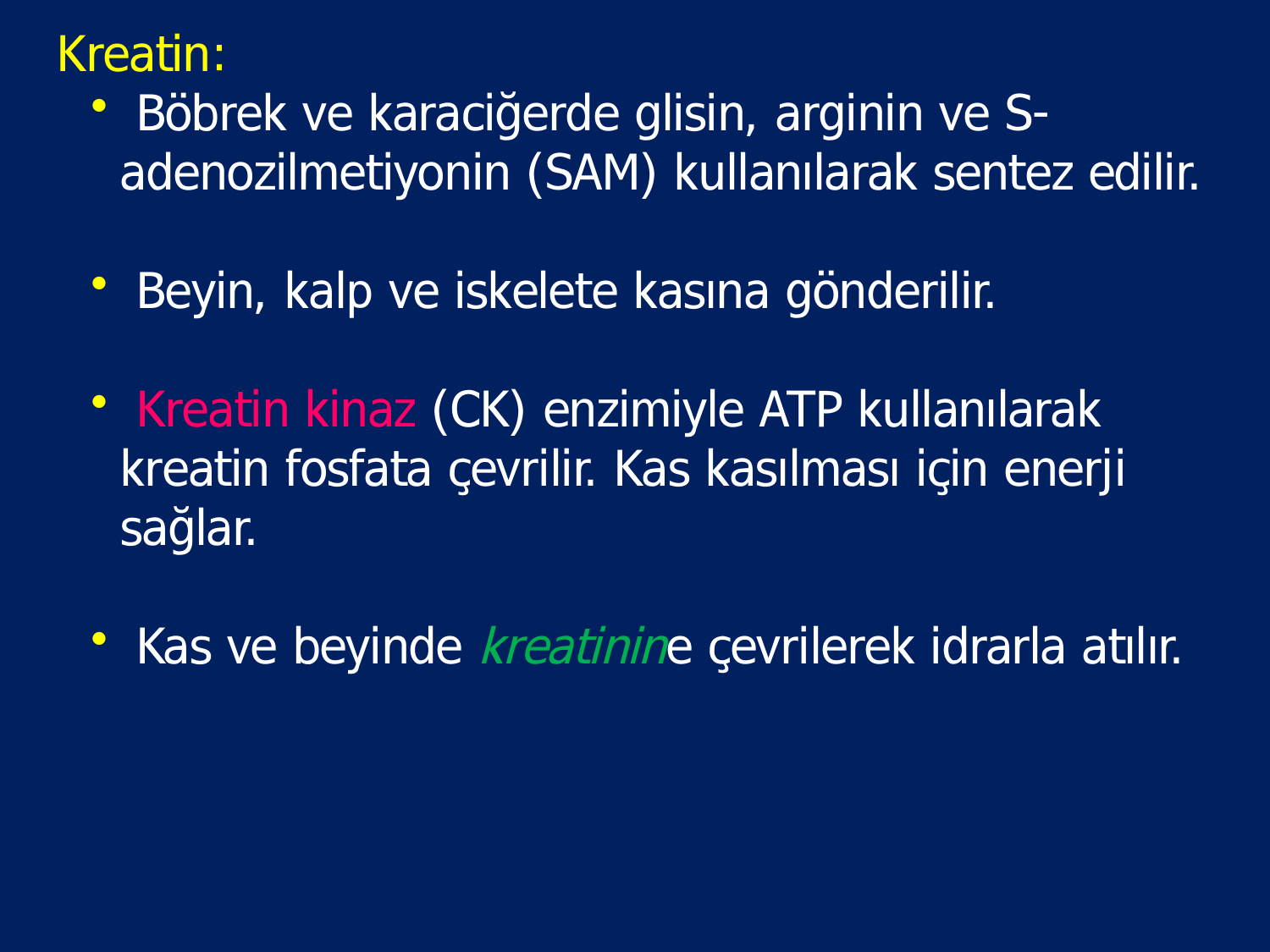

Kreatin:
 Böbrek ve karaciğerde glisin, arginin ve S-adenozilmetiyonin (SAM) kullanılarak sentez edilir.

 Beyin, kalp ve iskelete kasına gönderilir.

 Kreatin kinaz (CK) enzimiyle ATP kullanılarak kreatin fosfata çevrilir. Kas kasılması için enerji sağlar.

 Kas ve beyinde kreatinine çevrilerek idrarla atılır.